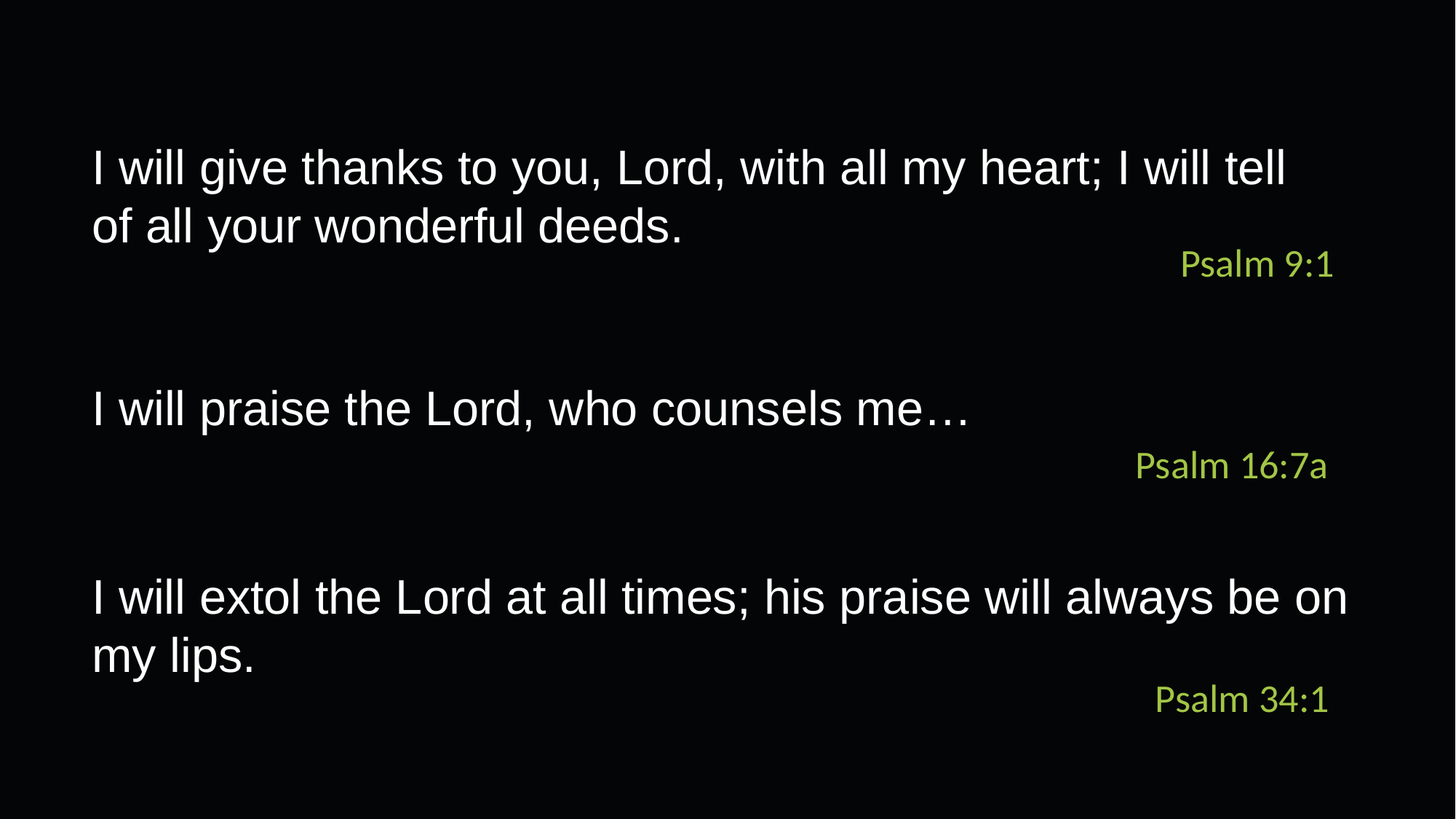

I will give thanks to you, Lord, with all my heart; I will tell of all your wonderful deeds.
Psalm 9:1
I will praise the Lord, who counsels me…
Psalm 16:7a
I will extol the Lord at all times; his praise will always be on my lips.
Psalm 34:1